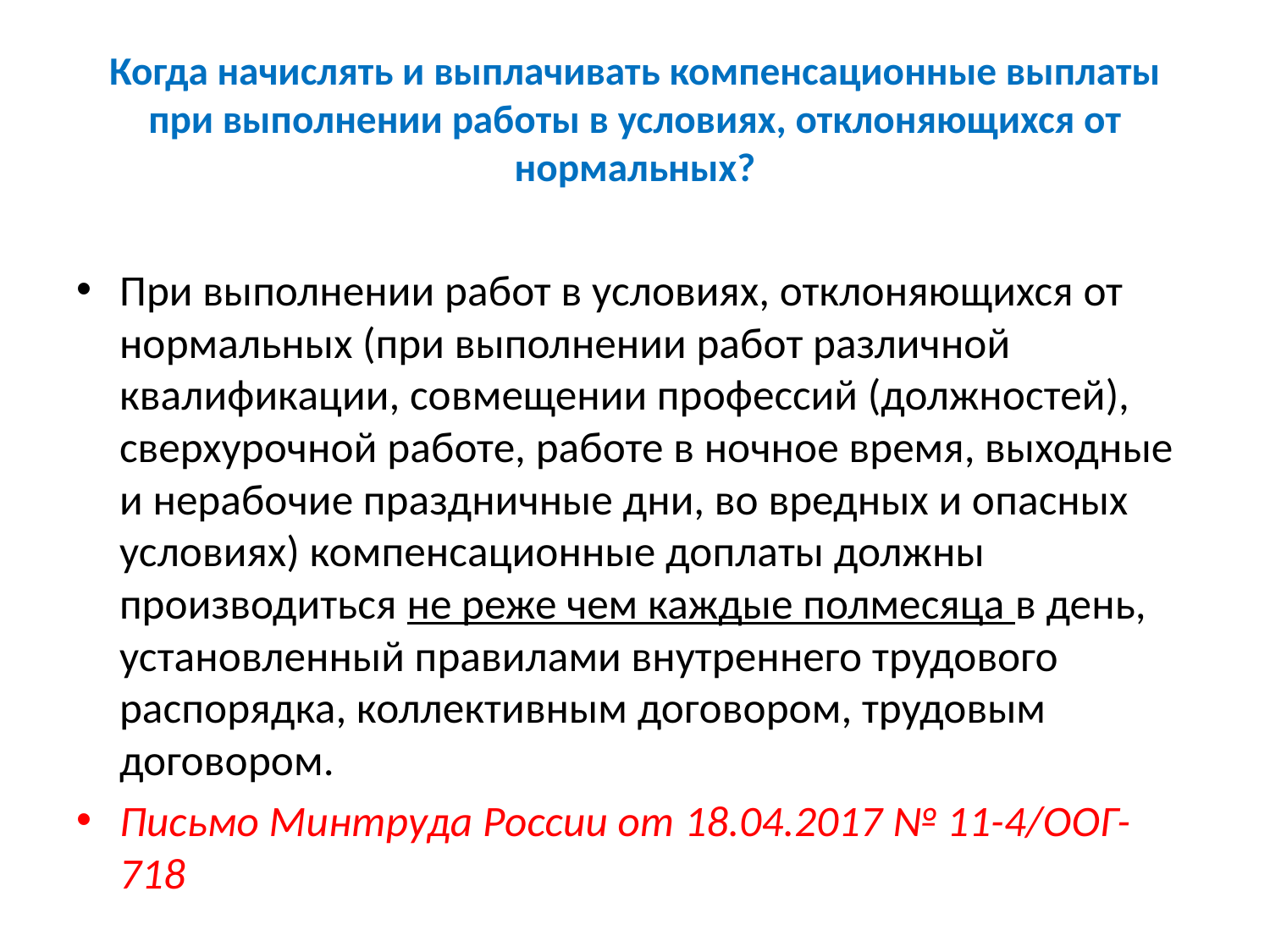

# Когда начислять и выплачивать компенсационные выплаты при выполнении работы в условиях, отклоняющихся от нормальных?
При выполнении работ в условиях, отклоняющихся от нормальных (при выполнении работ различной квалификации, совмещении профессий (должностей), сверхурочной работе, работе в ночное время, выходные и нерабочие праздничные дни, во вредных и опасных условиях) компенсационные доплаты должны производиться не реже чем каждые полмесяца в день, установленный правилами внутреннего трудового распорядка, коллективным договором, трудовым договором.
Письмо Минтруда России от 18.04.2017 № 11-4/ООГ-718